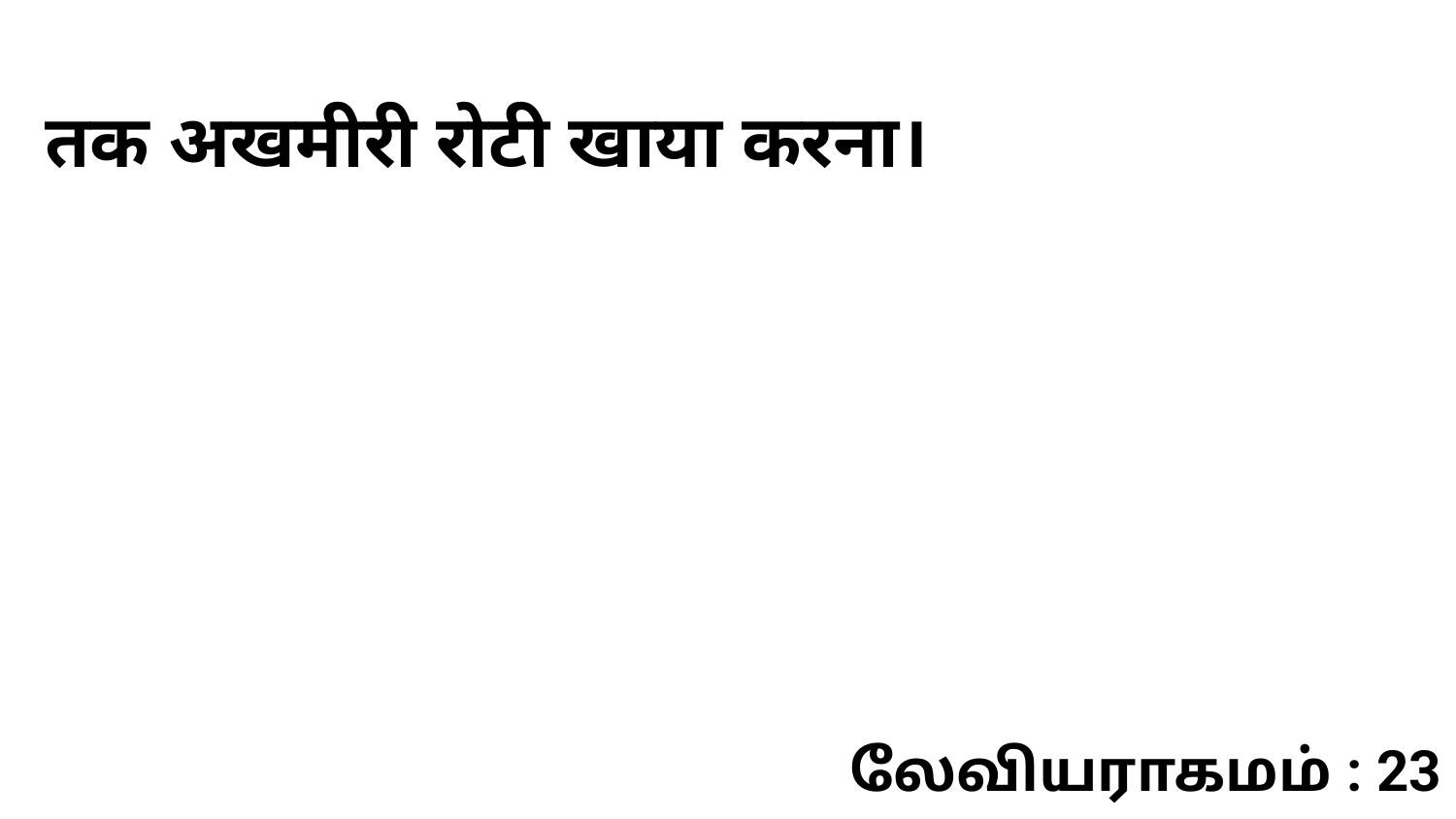

तक अखमीरी रोटी खाया करना।
லேவியராகமம் : 23